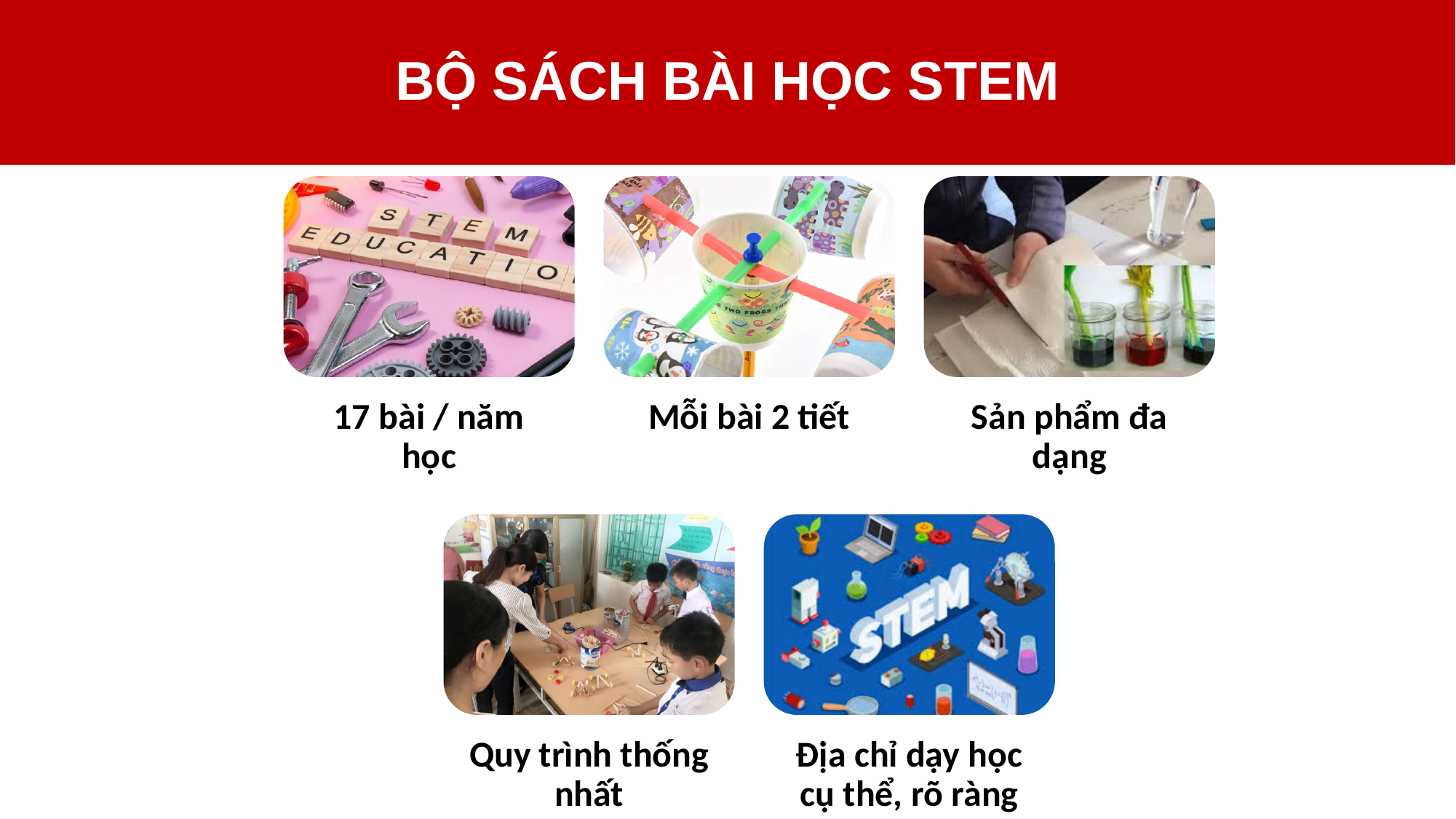

# BỘ SÁCH BÀI HỌC STEM

17 bài / năm học

Mỗi bài 2 tiết

Sản phẩm đa dạng

Quy trình thống nhất

Địa chỉ dạy học cụ thể, rõ ràng